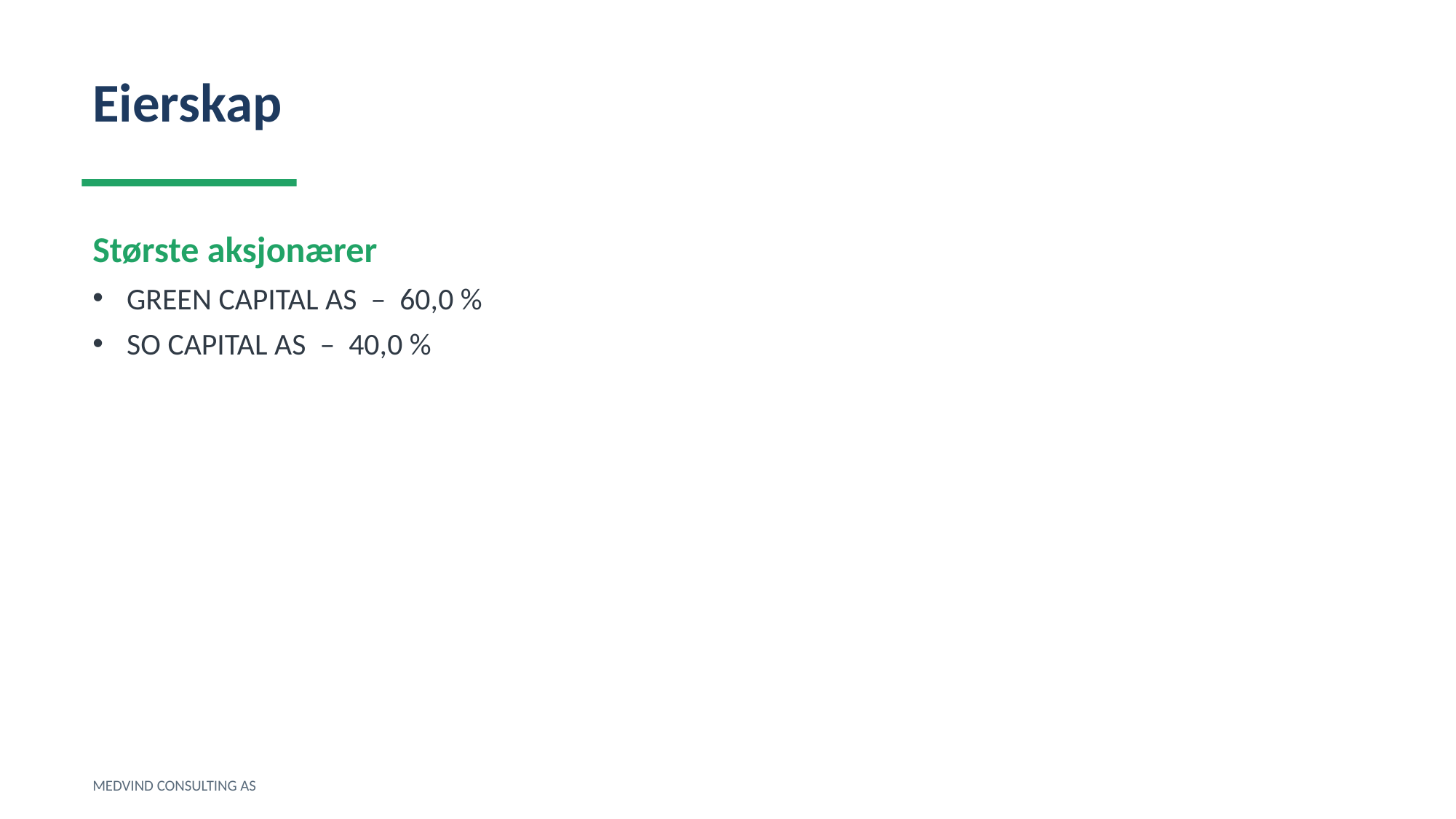

Eierskap

Største aksjonærer
GREEN CAPITAL AS  –  60,0 %
SO CAPITAL AS  –  40,0 %
MEDVIND CONSULTING AS